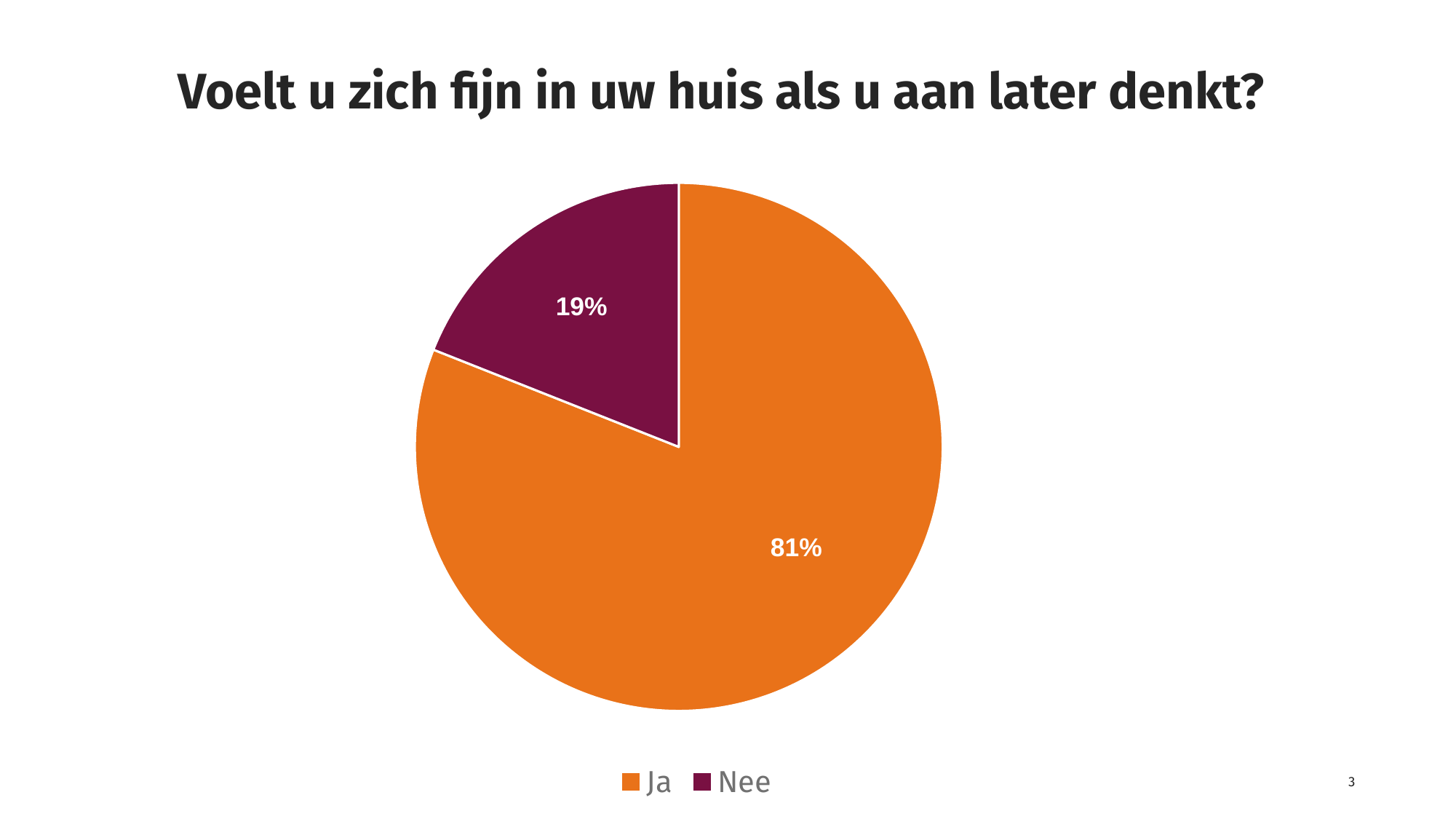

# Voelt u zich fijn in uw huis als u aan later denkt?

### Chart:

| Category |        |
|---|---|
| Ja | 0.81 |
| Nee | 0.19 |
19%
81%
3